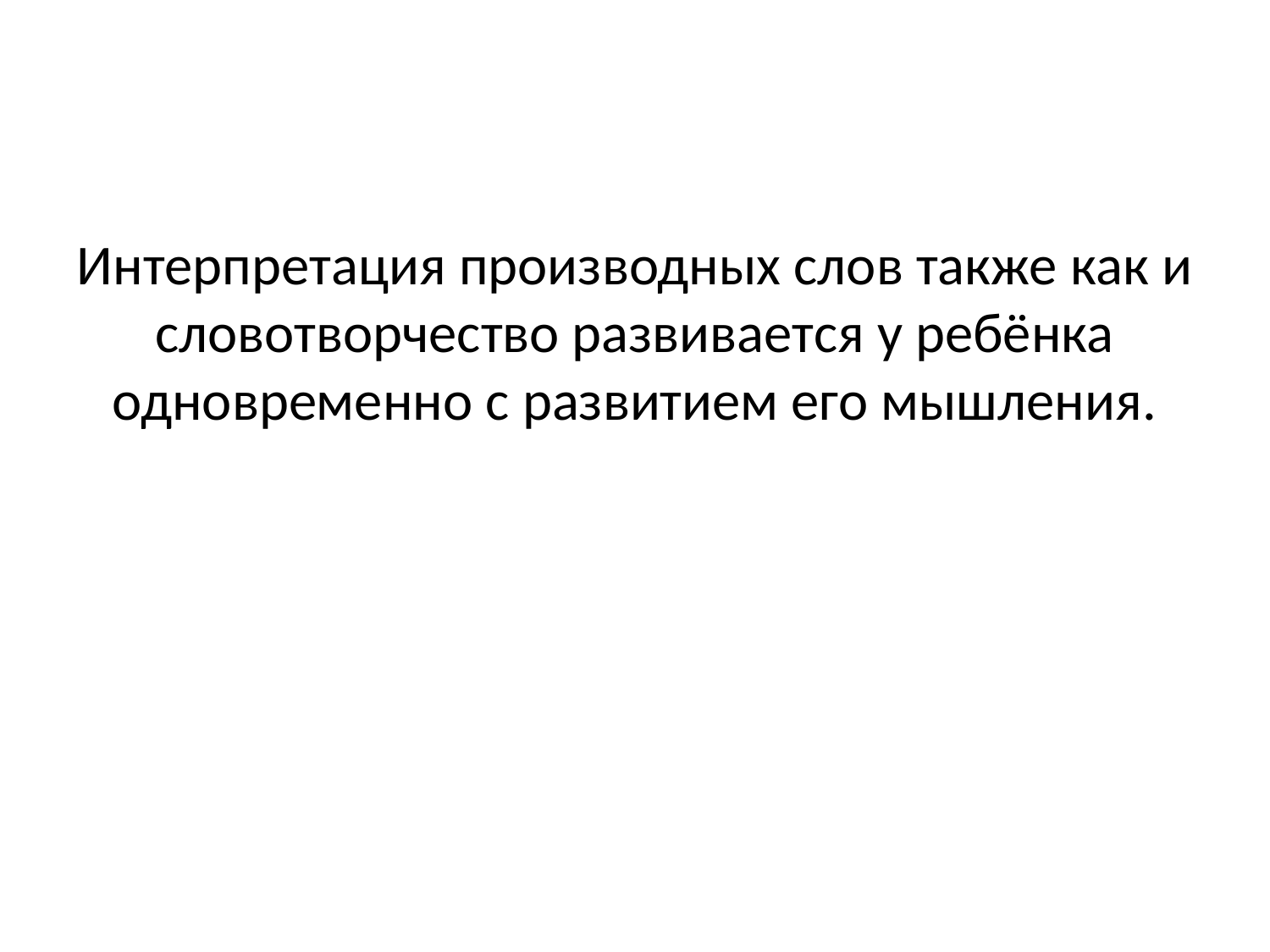

Интерпретация производных слов также как и словотворчество развивается у ребёнка одновременно с развитием его мышления.